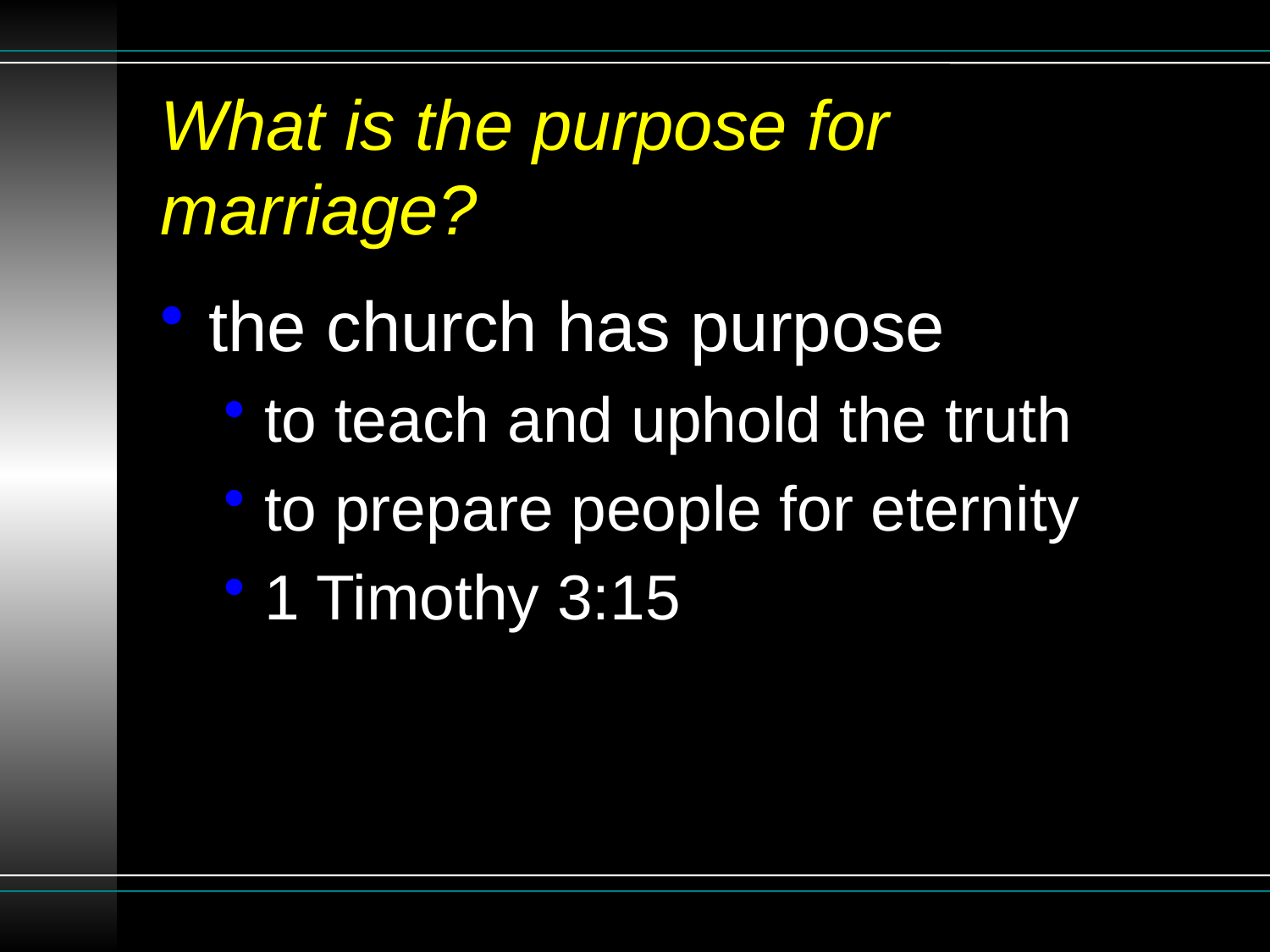

# What is the purpose for marriage?
the church has purpose
to teach and uphold the truth
to prepare people for eternity
1 Timothy 3:15